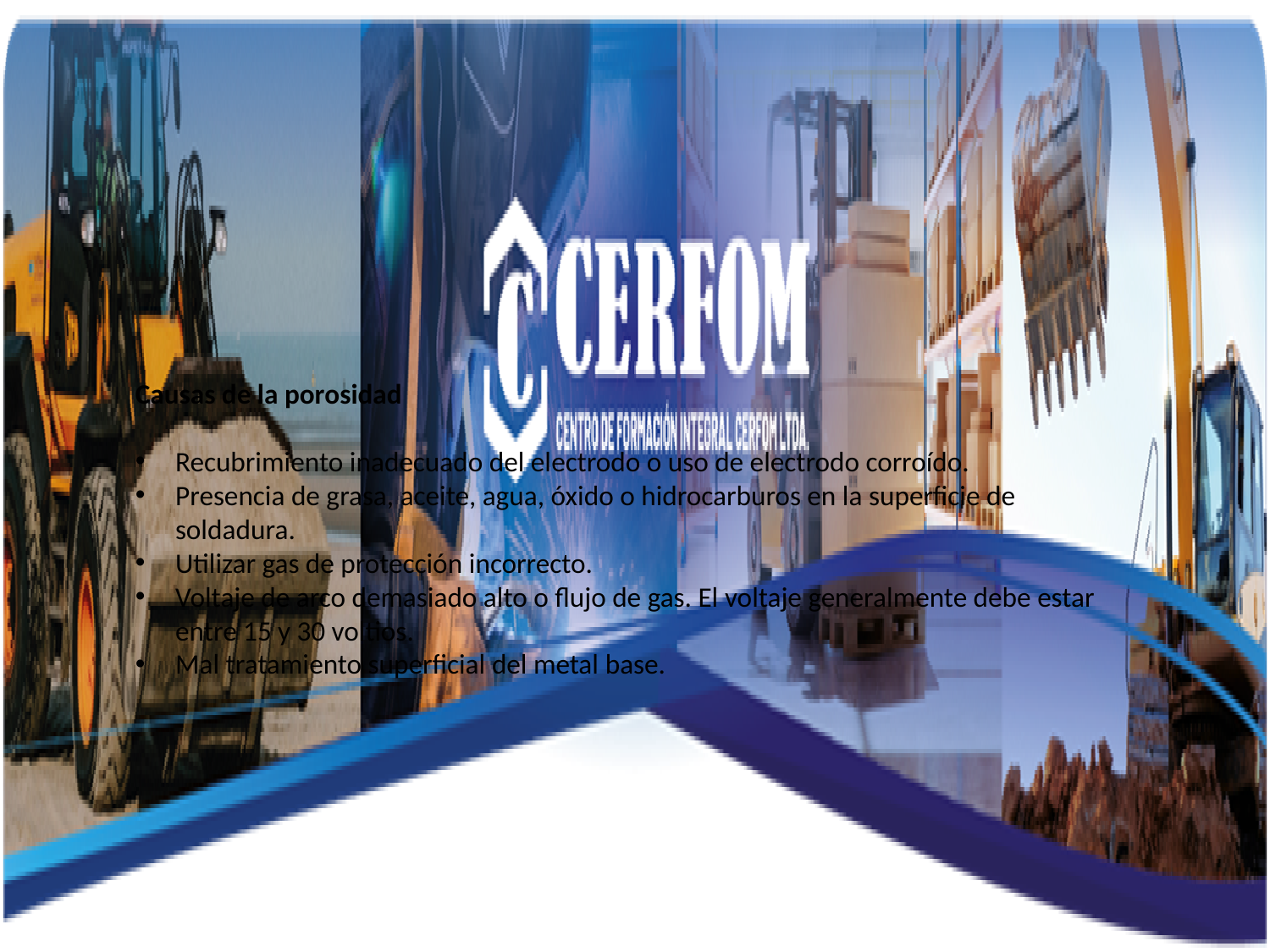

Causas de la porosidad

Recubrimiento inadecuado del electrodo o uso de electrodo corroído.
Presencia de grasa, aceite, agua, óxido o hidrocarburos en la superficie de soldadura.
Utilizar gas de protección incorrecto.
Voltaje de arco demasiado alto o flujo de gas. El voltaje generalmente debe estar entre 15 y 30 voltios.
Mal tratamiento superficial del metal base.